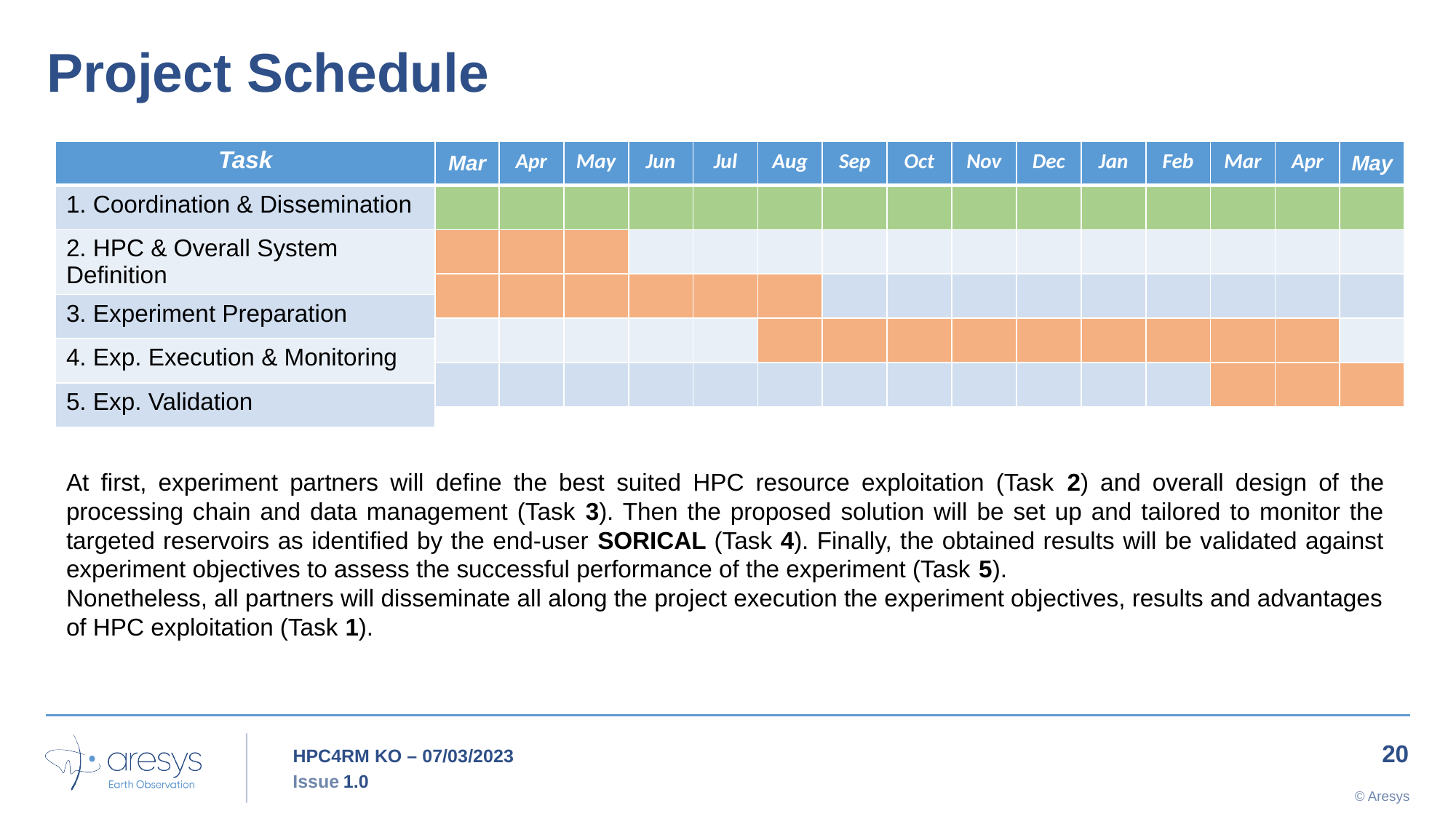

Project Schedule
| Task |
| --- |
| 1. Coordination & Dissemination |
| 2. HPC & Overall System Definition |
| 3. Experiment Preparation |
| 4. Exp. Execution & Monitoring |
| 5. Exp. Validation |
| Mar | Apr | May | Jun | Jul | Aug | Sep | Oct | Nov | Dec | Jan | Feb | Mar | Apr | May |
| --- | --- | --- | --- | --- | --- | --- | --- | --- | --- | --- | --- | --- | --- | --- |
|  |  |  |  |  |  |  |  |  |  |  |  |  |  |  |
|  |  |  |  |  |  |  |  |  |  |  |  |  |  |  |
|  |  |  |  |  |  |  |  |  |  |  |  |  |  |  |
|  |  |  |  |  |  |  |  |  |  |  |  |  |  |  |
|  |  |  |  |  |  |  |  |  |  |  |  |  |  |  |
At first, experiment partners will define the best suited HPC resource exploitation (Task 2) and overall design of the processing chain and data management (Task 3). Then the proposed solution will be set up and tailored to monitor the targeted reservoirs as identified by the end-user SORICAL (Task 4). Finally, the obtained results will be validated against experiment objectives to assess the successful performance of the experiment (Task 5).
Nonetheless, all partners will disseminate all along the project execution the experiment objectives, results and advantages of HPC exploitation (Task 1).